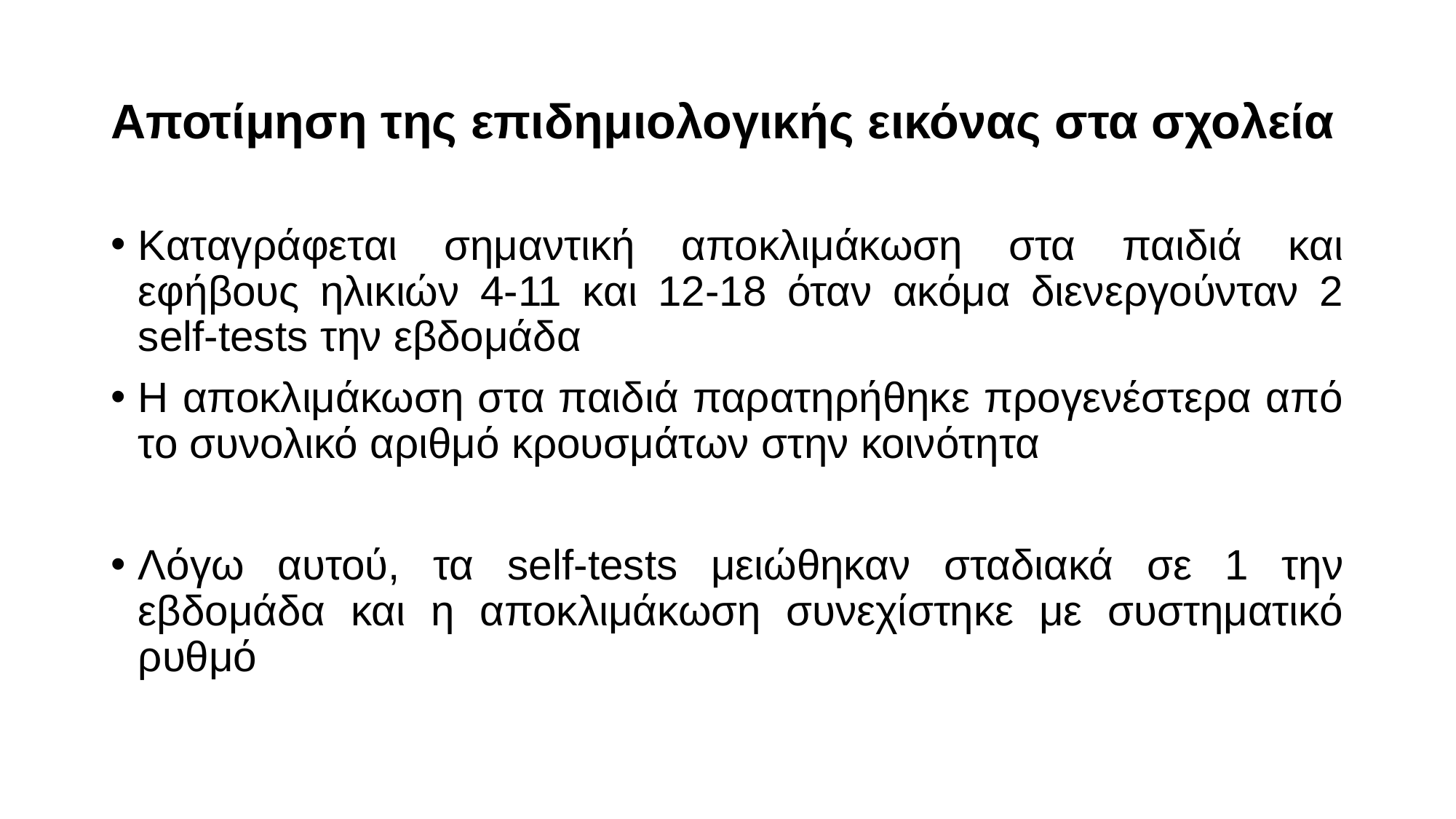

# Αποτίμηση της επιδημιολογικής εικόνας στα σχολεία
Καταγράφεται σημαντική αποκλιμάκωση στα παιδιά και εφήβους ηλικιών 4-11 και 12-18 όταν ακόμα διενεργούνταν 2 self-tests την εβδομάδα
Η αποκλιμάκωση στα παιδιά παρατηρήθηκε προγενέστερα από το συνολικό αριθμό κρουσμάτων στην κοινότητα

Λόγω αυτού, τα self-tests μειώθηκαν σταδιακά σε 1 την εβδομάδα και η αποκλιμάκωση συνεχίστηκε με συστηματικό ρυθμό